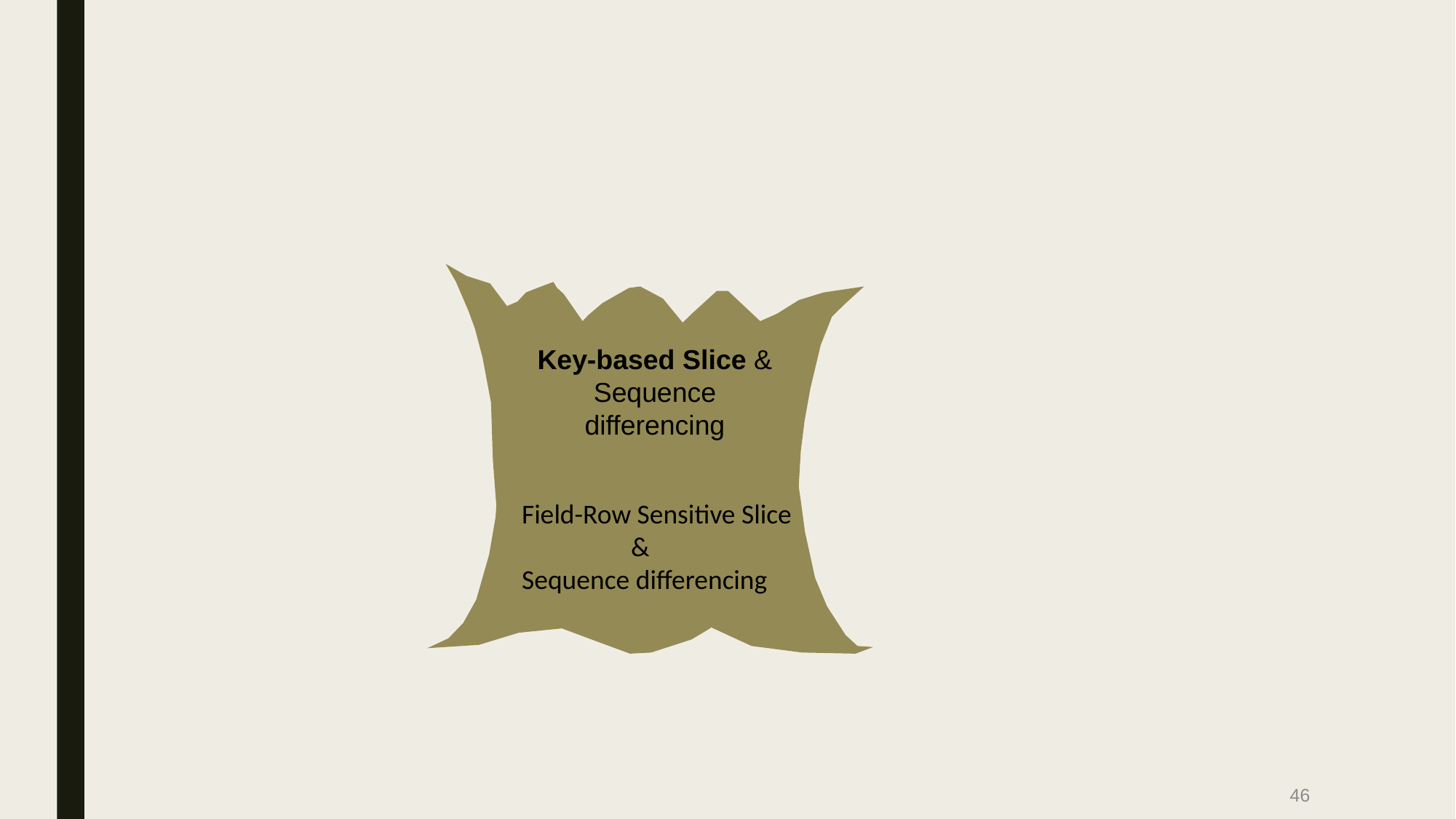

Key-based Slice &
Sequence differencing

Field-Row Sensitive Slice
 	&
Sequence differencing
46